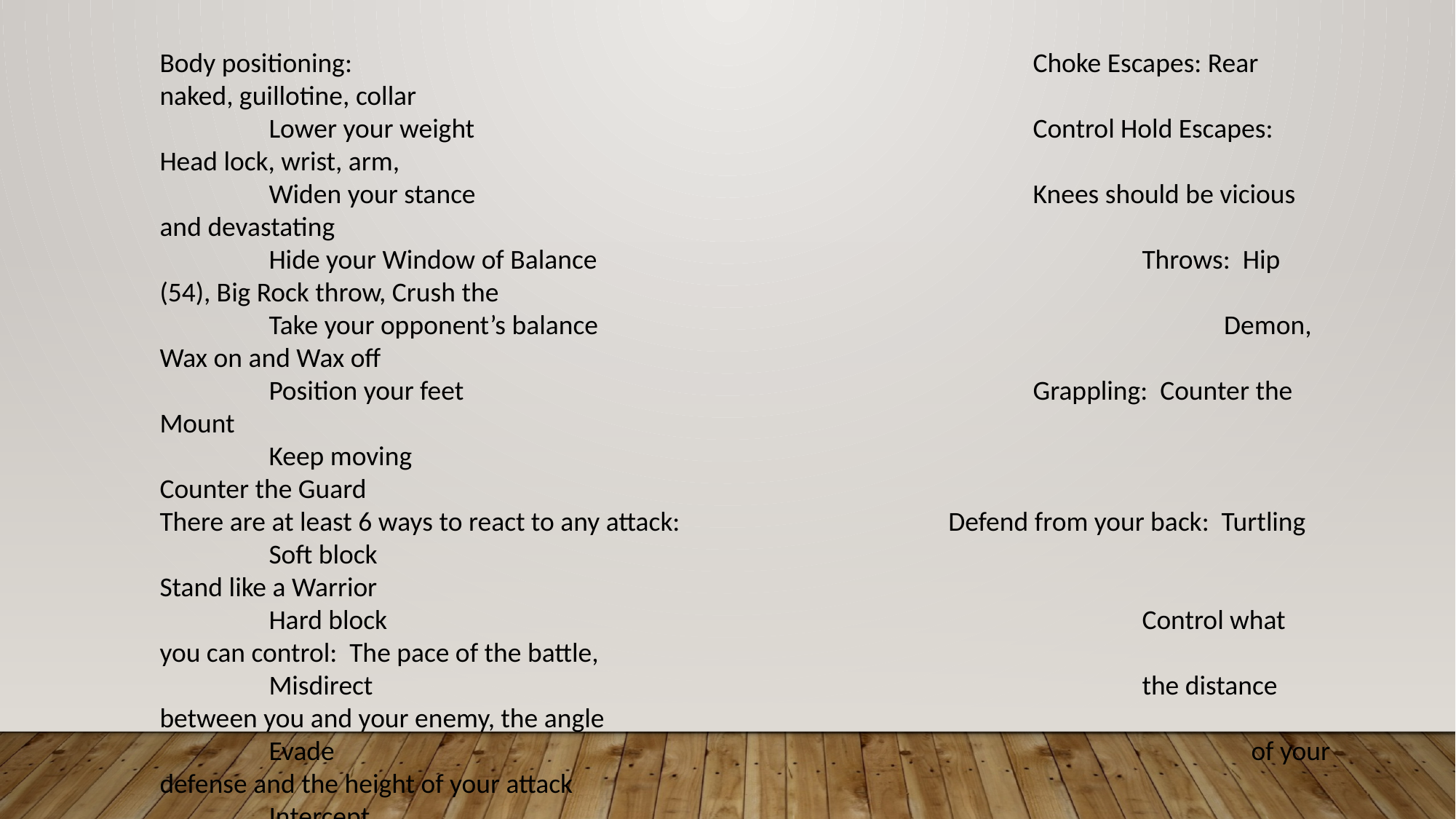

Body positioning:							Choke Escapes: Rear naked, guillotine, collar
	Lower your weight						Control Hold Escapes:  Head lock, wrist, arm,
	Widen your stance						Knees should be vicious and devastating
	Hide your Window of Balance					Throws:  Hip (54), Big Rock throw, Crush the
	Take your opponent’s balance				                               Demon, Wax on and Wax off
	Position your feet						Grappling:  Counter the Mount
	Keep moving							                     Counter the Guard
There are at least 6 ways to react to any attack:			    Defend from your back:  Turtling
	Soft block									    Stand like a Warrior
	Hard block							Control what you can control:  The pace of the battle,
	Misdirect								the distance between you and your enemy, the angle
	Evade									of your defense and the height of your attack
	Intercept
	Absorb/Deflect						Eat healthy and be physically fit enough to fight
Tools for self-defense:						Exercise and stretch regularly
	Kuboton, whistle or a pen/keys/etc.		Train to defend yourself regularly
	Mace/Pepper spray, flashlight taser		Know the laws of your area on defending yourself
	Asp/stick/cane/etc.						Take more classes:  kick boxing, tae kwan do, etc.
	Knife or Firearm (pistol)							It’s a lifestyle! Live it!